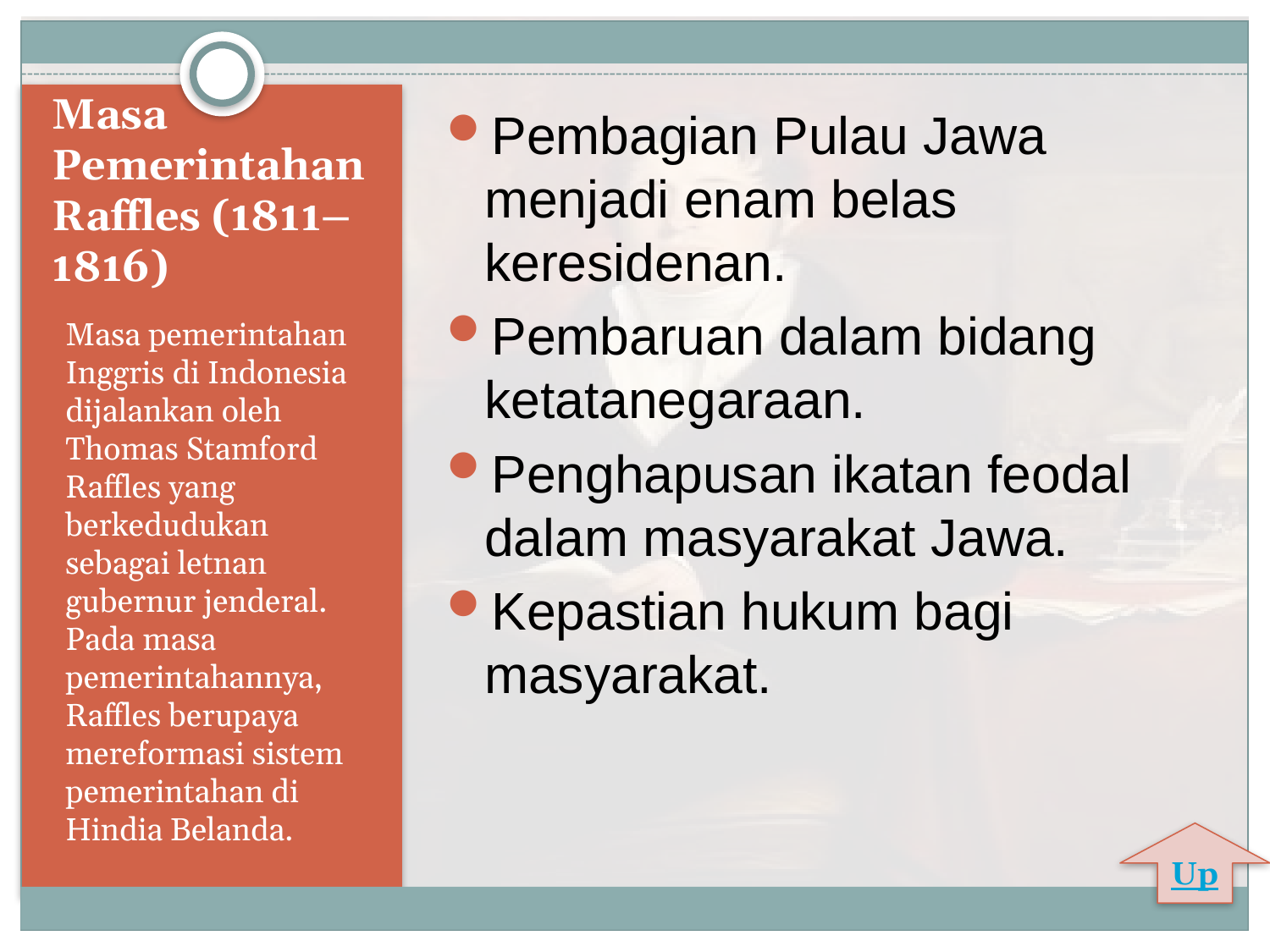

Pembagian Pulau Jawa menjadi enam belas keresidenan.
Pembaruan dalam bidang ketatanegaraan.
Penghapusan ikatan feodal dalam masyarakat Jawa.
Kepastian hukum bagi masyarakat.
# Masa Pemerintahan Raffles (1811–1816)
Masa pemerintahan Inggris di Indonesia dijalankan oleh Thomas Stamford Raffles yang berkedudukan sebagai letnan gubernur jenderal. Pada masa pemerintahannya, Raffles berupaya mereformasi sistem pemerintahan di Hindia Belanda.
Up